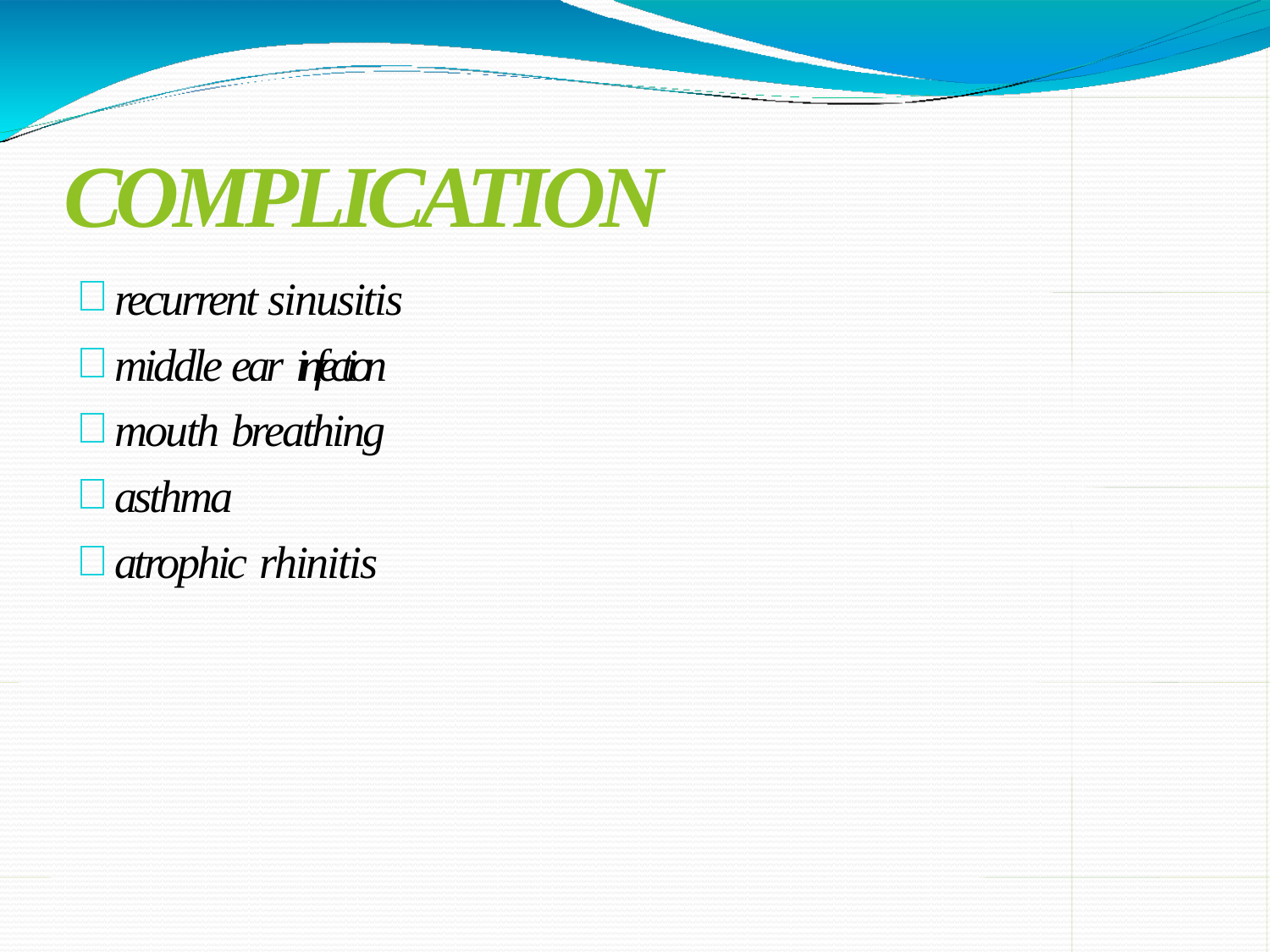

# COMPLICATION
recurrent sinusitis
middle ear infection
mouth breathing
asthma
atrophic rhinitis